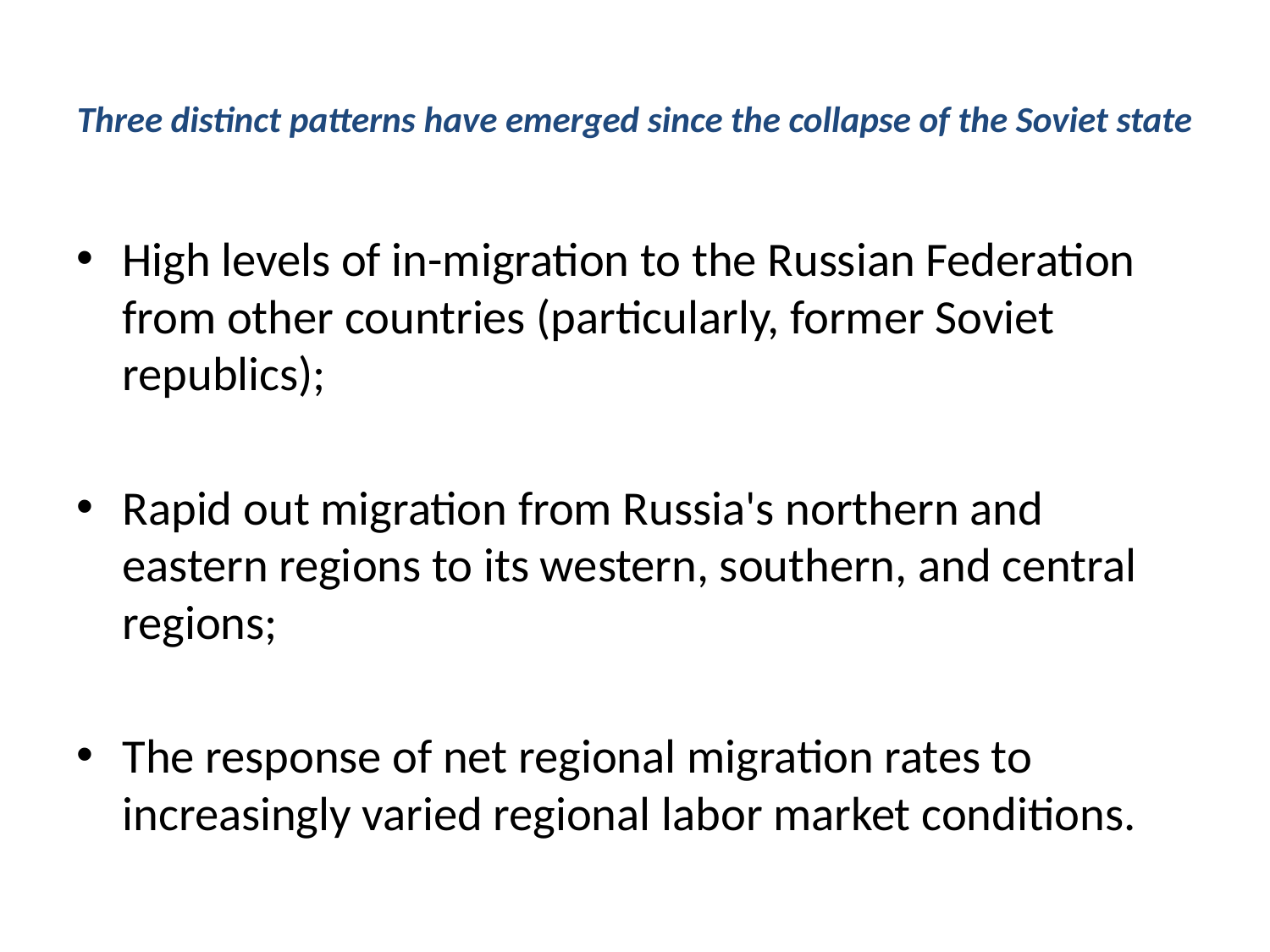

# Three distinct patterns have emerged since the collapse of the Soviet state
High levels of in-migration to the Russian Federation from other countries (particularly, former Soviet republics);

Rapid out migration from Russia's northern and eastern regions to its western, southern, and central regions;

The response of net regional migration rates to increasingly varied regional labor market conditions.